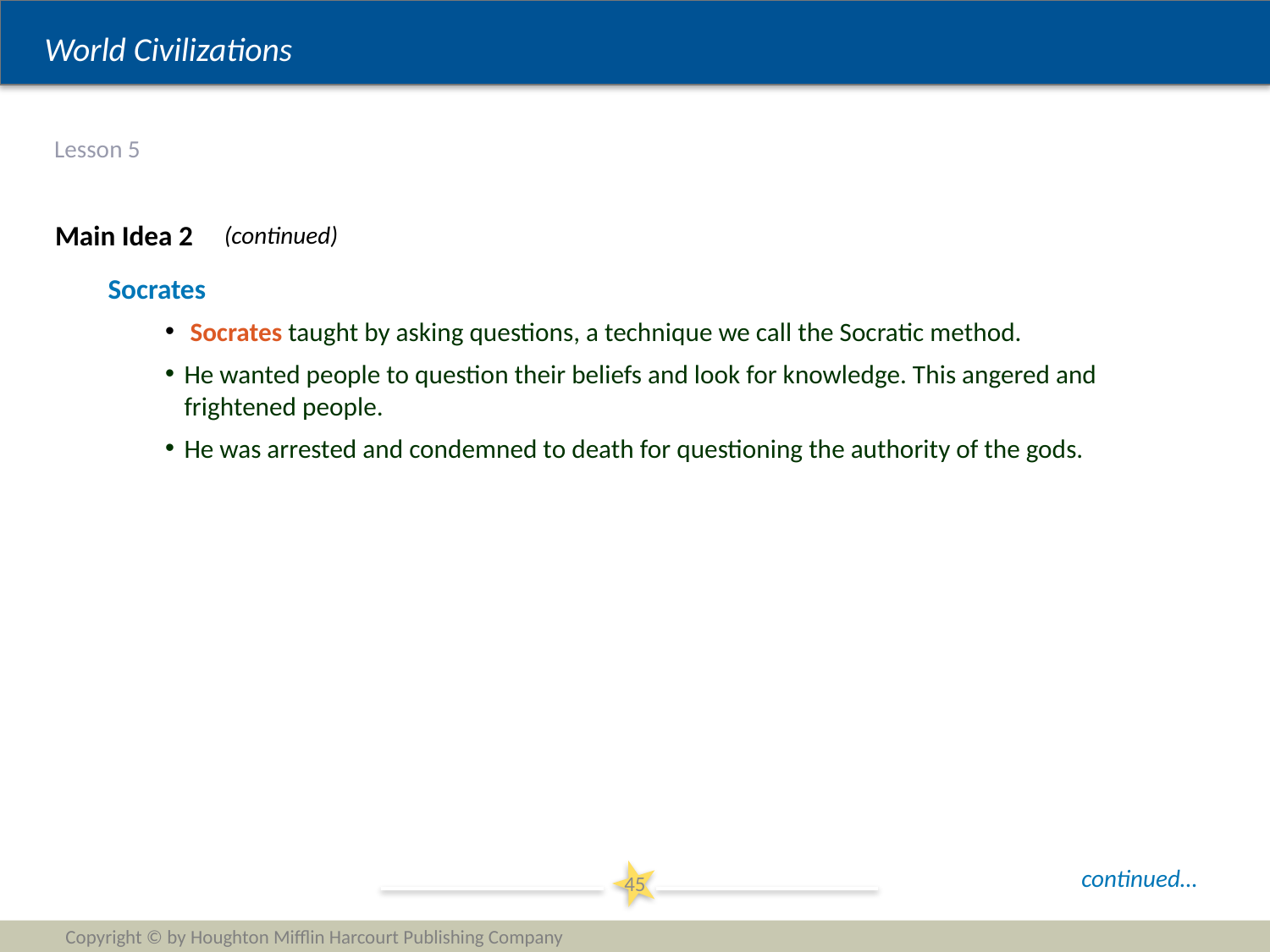

# Lesson 5
Main Idea 2
(continued)
Socrates
 Socrates taught by asking questions, a technique we call the Socratic method.
He wanted people to question their beliefs and look for knowledge. This angered and frightened people.
He was arrested and condemned to death for questioning the authority of the gods.

continued…
45
Copyright © by Houghton Mifflin Harcourt Publishing Company